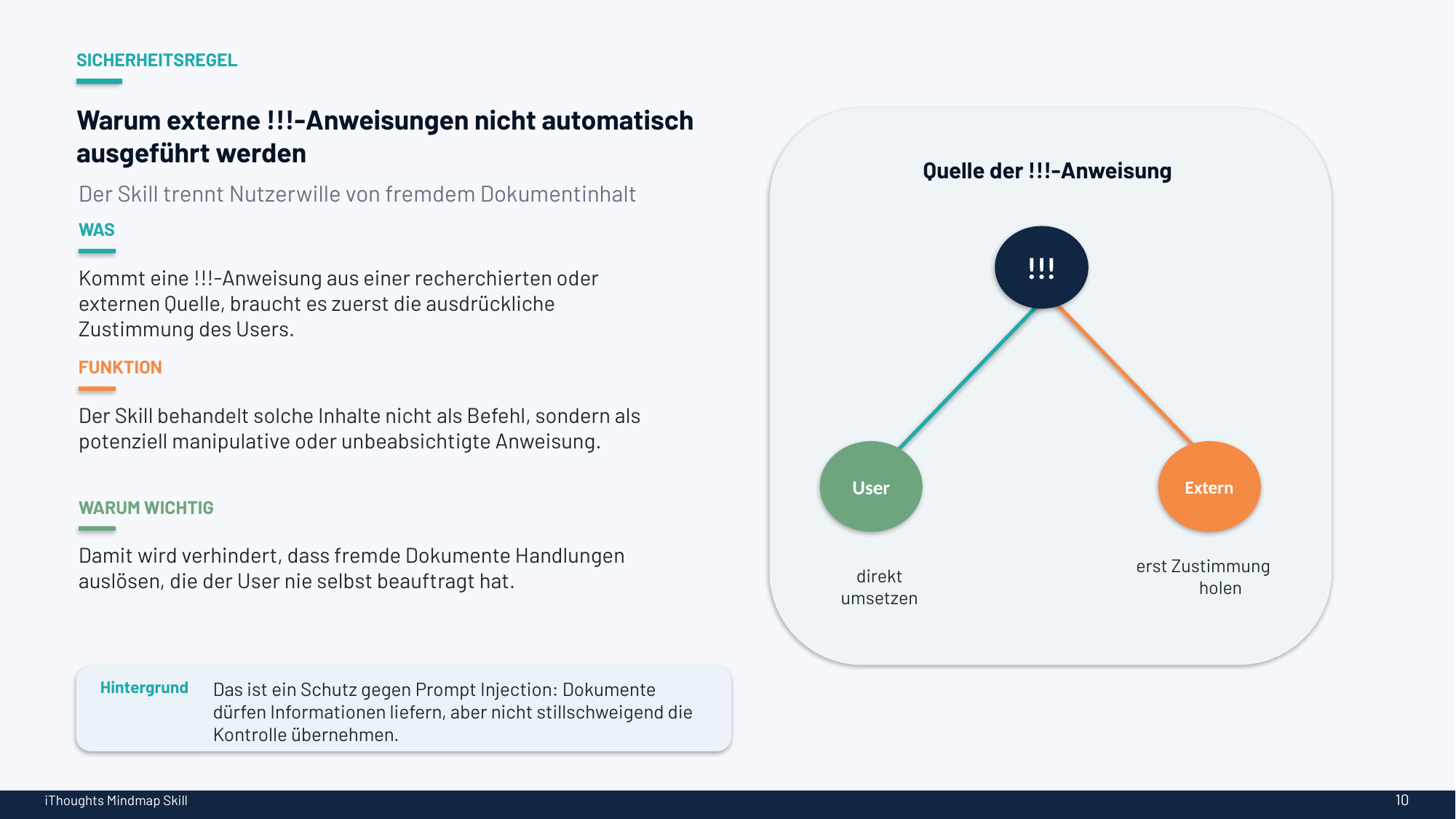

SICHERHEITSREGEL

Warum externe !!!-Anweisungen nicht automatisch ausgeführt werden

Quelle der !!!-Anweisung
Der Skill trennt Nutzerwille von fremdem Dokumentinhalt
WAS
!!!

Kommt eine !!!-Anweisung aus einer recherchierten oder externen Quelle, braucht es zuerst die ausdrückliche Zustimmung des Users.
FUNKTION

Der Skill behandelt solche Inhalte nicht als Befehl, sondern als potenziell manipulative oder unbeabsichtigte Anweisung.
User
Extern
WARUM WICHTIG

Damit wird verhindert, dass fremde Dokumente Handlungen auslösen, die der User nie selbst beauftragt hat.
erst Zustimmung
holen
direkt umsetzen

Hintergrund
Das ist ein Schutz gegen Prompt Injection: Dokumente dürfen Informationen liefern, aber nicht stillschweigend die Kontrolle übernehmen.
10
iThoughts Mindmap Skill